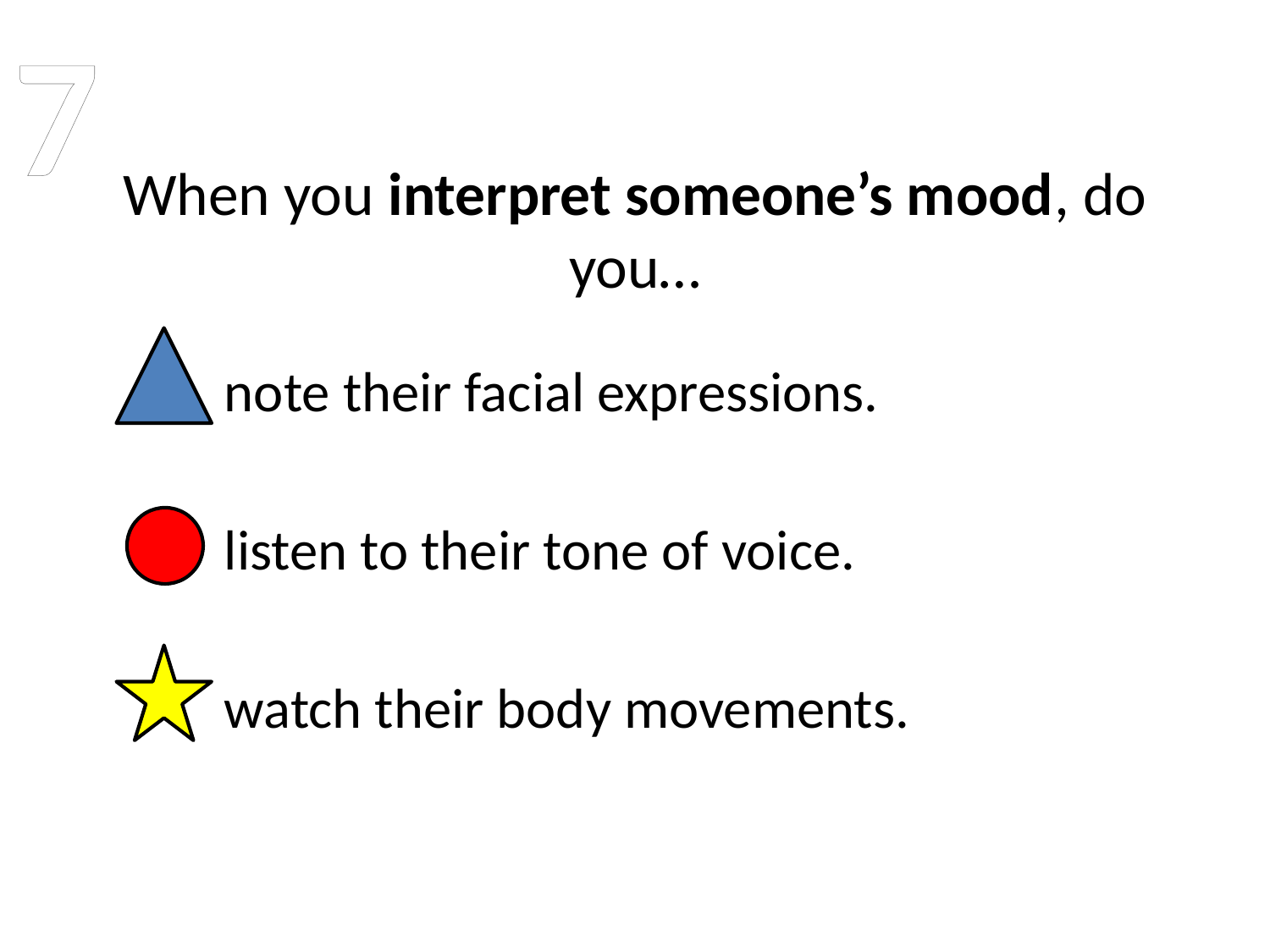

7
# When you interpret someone’s mood, do you…

note their facial expressions.

listen to their tone of voice.

watch their body movements.